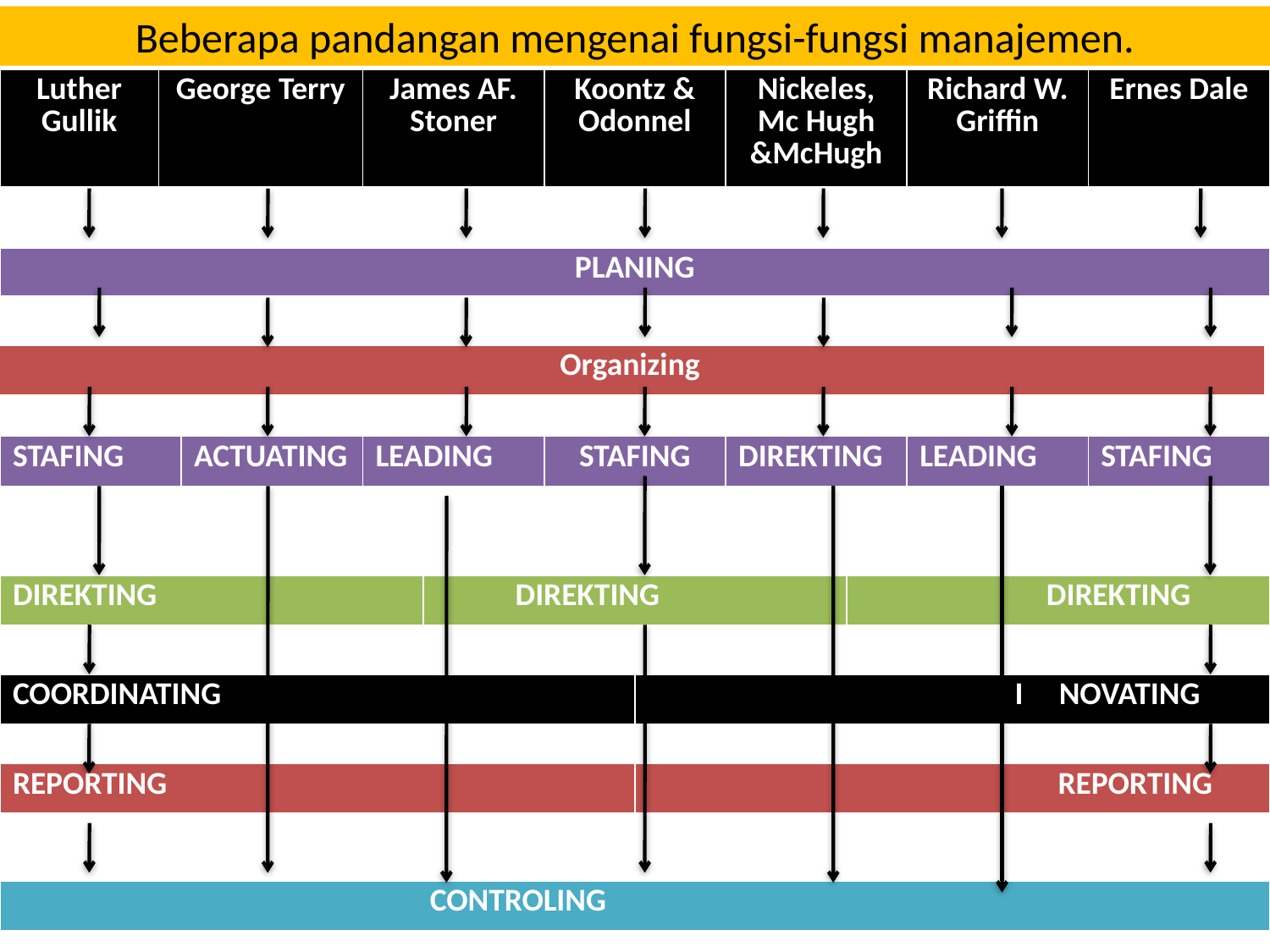

# Beberapa pandangan mengenai fungsi-fungsi manajemen.
| Luther Gullik | George Terry | James AF. Stoner | Koontz & Odonnel | Nickeles, Mc Hugh &McHugh | Richard W. Griffin | Ernes Dale |
| --- | --- | --- | --- | --- | --- | --- |
| PLANING |
| --- |
| Organizing |
| --- |
| STAFING | ACTUATING | LEADING | STAFING | DIREKTING | LEADING | STAFING |
| --- | --- | --- | --- | --- | --- | --- |
| DIREKTING | DIREKTING | DIREKTING |
| --- | --- | --- |
| COORDINATING | I NOVATING |
| --- | --- |
| REPORTING | REPORTING |
| --- | --- |
| CONTROLING |
| --- |